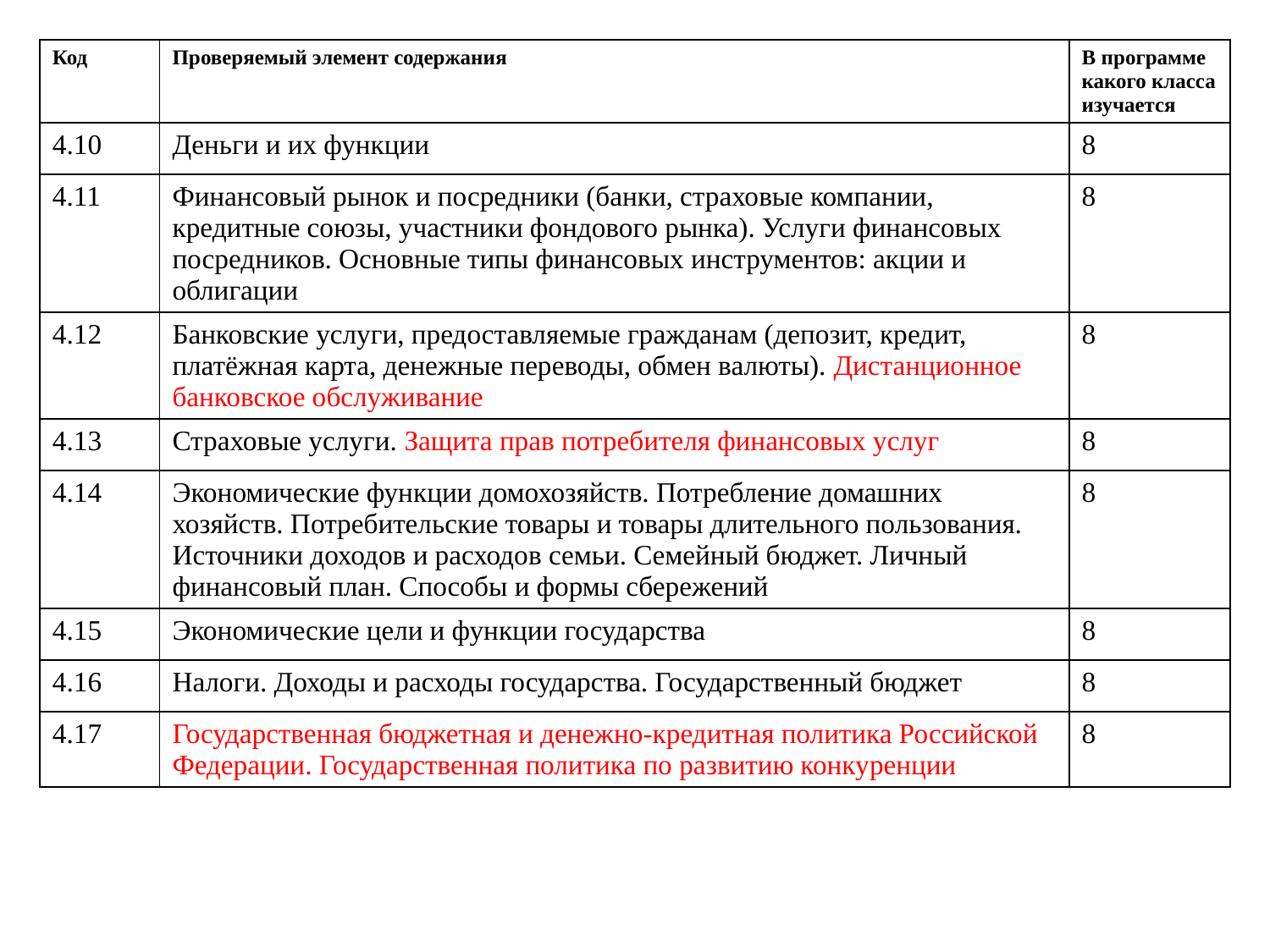

| Код | Проверяемый элемент содержания | В программе какого класса изучается |
| --- | --- | --- |
| 4.10 | Деньги и их функции | 8 |
| 4.11 | Финансовый рынок и посредники (банки, страховые компании, кредитные союзы, участники фондового рынка). Услуги финансовых посредников. Основные типы финансовых инструментов: акции и облигации | 8 |
| 4.12 | Банковские услуги, предоставляемые гражданам (депозит, кредит, платёжная карта, денежные переводы, обмен валюты). Дистанционное банковское обслуживание | 8 |
| 4.13 | Страховые услуги. Защита прав потребителя финансовых услуг | 8 |
| 4.14 | Экономические функции домохозяйств. Потребление домашних хозяйств. Потребительские товары и товары длительного пользования. Источники доходов и расходов семьи. Семейный бюджет. Личный финансовый план. Способы и формы сбережений | 8 |
| 4.15 | Экономические цели и функции государства | 8 |
| 4.16 | Налоги. Доходы и расходы государства. Государственный бюджет | 8 |
| 4.17 | Государственная бюджетная и денежно-кредитная политика Российской Федерации. Государственная политика по развитию конкуренции | 8 |